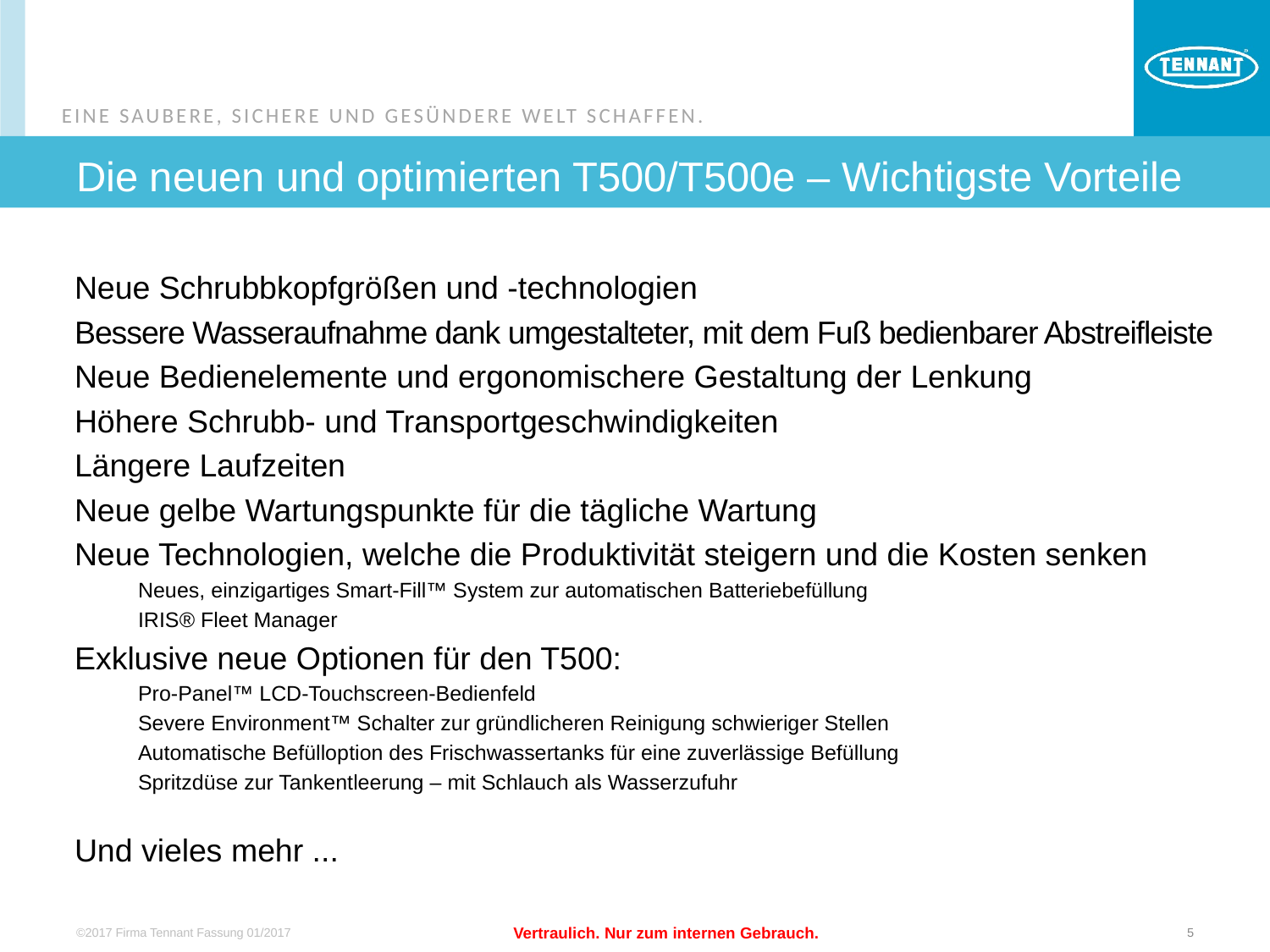

# Die neuen und optimierten T500/T500e – Wichtigste Vorteile
Neue Schrubbkopfgrößen und -technologien
Bessere Wasseraufnahme dank umgestalteter, mit dem Fuß bedienbarer Abstreifleiste
Neue Bedienelemente und ergonomischere Gestaltung der Lenkung
Höhere Schrubb- und Transportgeschwindigkeiten
Längere Laufzeiten
Neue gelbe Wartungspunkte für die tägliche Wartung
Neue Technologien, welche die Produktivität steigern und die Kosten senken
Neues, einzigartiges Smart-Fill™ System zur automatischen Batteriebefüllung
IRIS® Fleet Manager
Exklusive neue Optionen für den T500:
Pro-Panel™ LCD-Touchscreen-Bedienfeld
Severe Environment™ Schalter zur gründlicheren Reinigung schwieriger Stellen
Automatische Befülloption des Frischwassertanks für eine zuverlässige Befüllung
Spritzdüse zur Tankentleerung – mit Schlauch als Wasserzufuhr

Und vieles mehr ...
©2017 Firma Tennant Fassung 01/2017
5
Vertraulich. Nur zum internen Gebrauch.